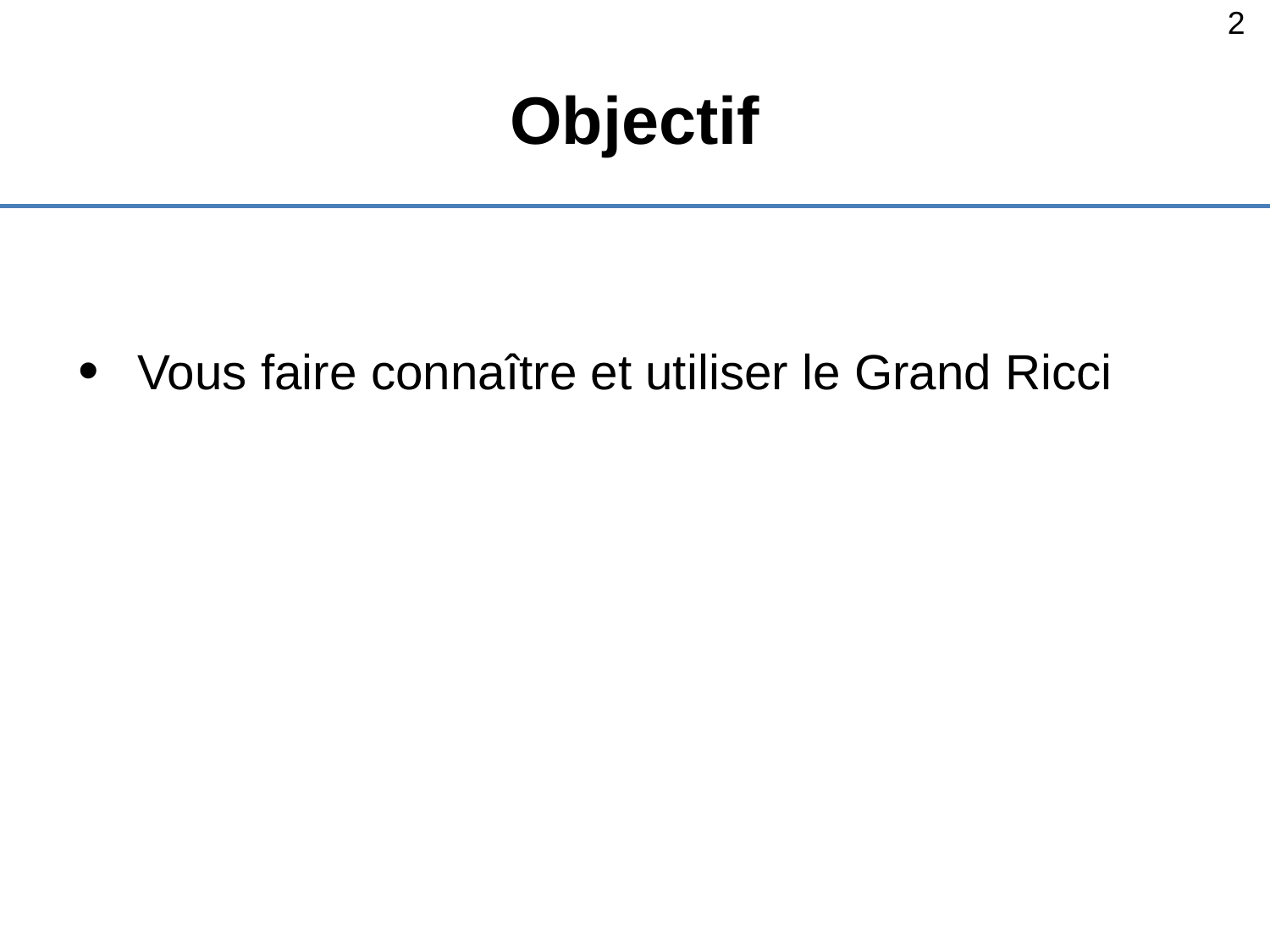

2
# Objectif

 Vous faire connaître et utiliser le Grand Ricci